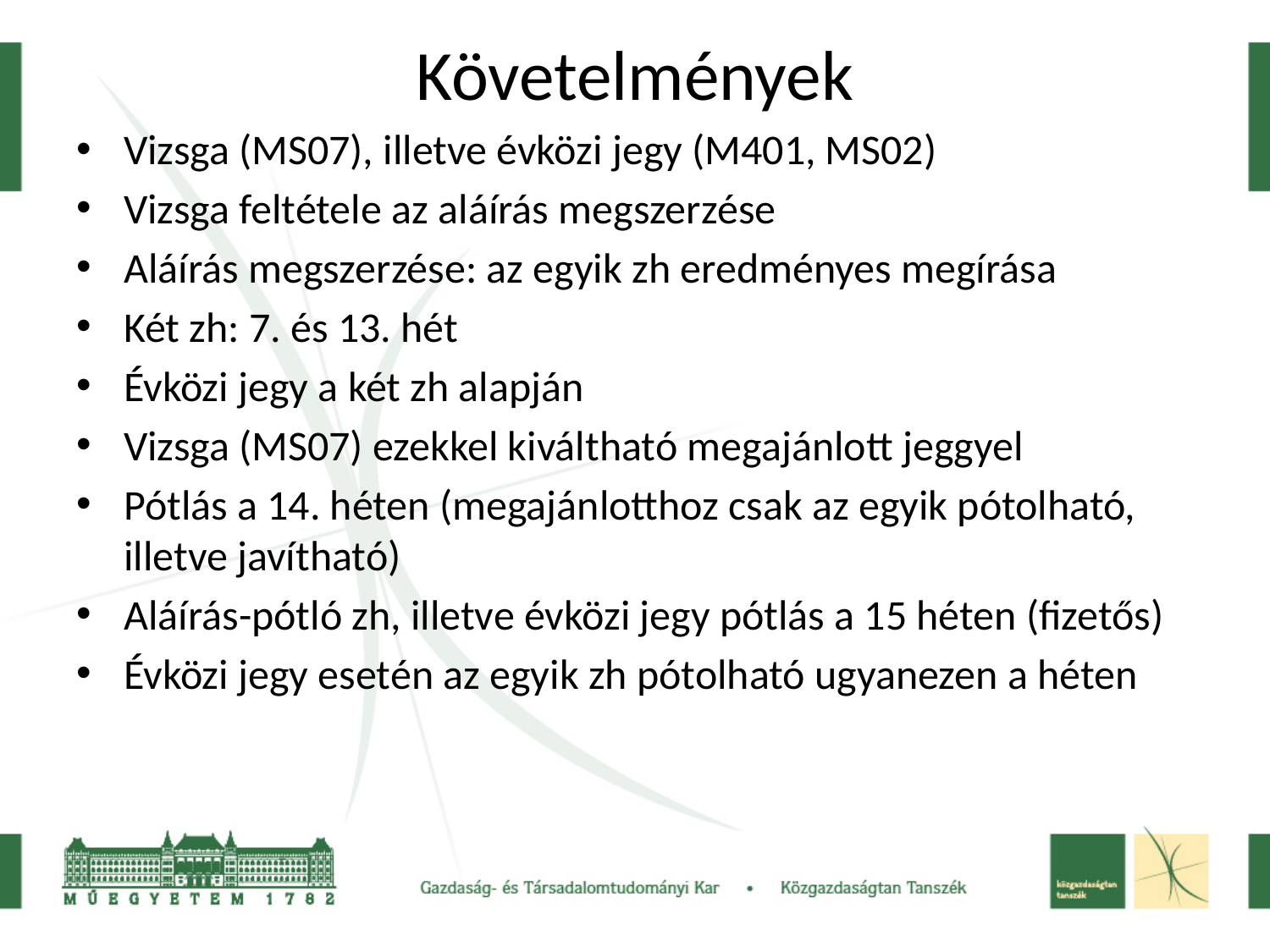

# Követelmények
Vizsga (MS07), illetve évközi jegy (M401, MS02)
Vizsga feltétele az aláírás megszerzése
Aláírás megszerzése: az egyik zh eredményes megírása
Két zh: 7. és 13. hét
Évközi jegy a két zh alapján
Vizsga (MS07) ezekkel kiváltható megajánlott jeggyel
Pótlás a 14. héten (megajánlotthoz csak az egyik pótolható, illetve javítható)
Aláírás-pótló zh, illetve évközi jegy pótlás a 15 héten (fizetős)
Évközi jegy esetén az egyik zh pótolható ugyanezen a héten